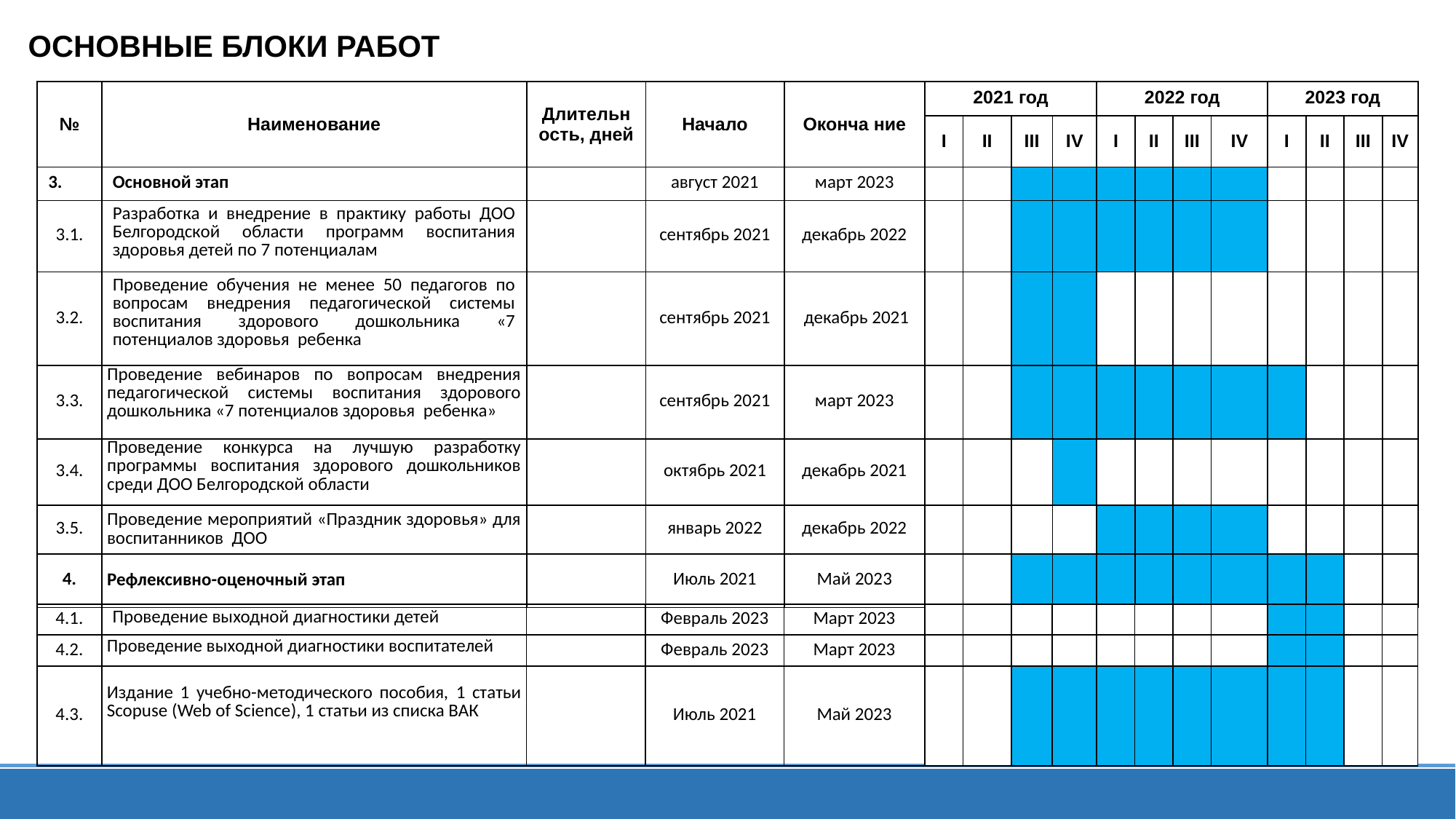

# ОСНОВНЫЕ БЛОКИ РАБОТ
| № | Наименование | Длительность, дней | Начало | Оконча ние | 2021 год |  |  |  | 2022 год |  |  |  | 2023 год |  |  |  |
| --- | --- | --- | --- | --- | --- | --- | --- | --- | --- | --- | --- | --- | --- | --- | --- | --- |
|  |  |  |  |  | I | II | III | IV | I | II | III | IV | I | II | III | IV |
| 3. | Основной этап |  | август 2021 | март 2023 |  |  |  |  |  |  |  |  |  |  |  |  |
| 3.1. | Разработка и внедрение в практику работы ДОО Белгородской области программ воспитания здоровья детей по 7 потенциалам |  | сентябрь 2021 | декабрь 2022 |  |  |  |  |  |  |  |  |  |  |  |  |
| 3.2. | Проведение обучения не менее 50 педагогов по вопросам внедрения педагогической системы воспитания здорового дошкольника «7 потенциалов здоровья ребенка |  | сентябрь 2021 | декабрь 2021 |  |  |  |  |  |  |  |  |  |  |  |  |
| 3.3. | Проведение вебинаров по вопросам внедрения педагогической системы воспитания здорового дошкольника «7 потенциалов здоровья ребенка» |  | сентябрь 2021 | март 2023 |  |  |  |  |  |  |  |  |  |  |  |  |
| 3.4. | Проведение конкурса на лучшую разработку программы воспитания здорового дошкольников среди ДОО Белгородской области |  | октябрь 2021 | декабрь 2021 |  |  |  |  |  |  |  |  |  |  |  |  |
| 3.5. | Проведение мероприятий «Праздник здоровья» для воспитанников ДОО |  | январь 2022 | декабрь 2022 |  |  |  |  |  |  |  |  |  |  |  |  |
| 4. | Рефлексивно-оценочный этап |  | Июль 2021 | Май 2023 |  |  |  |  |  |  |  |  |  |  |  |  |
| 4.1. | Проведение выходной диагностики детей |  | Февраль 2023 | Март 2023 |  |  |  |  |  |  |  |  |  |  |  |  |
| --- | --- | --- | --- | --- | --- | --- | --- | --- | --- | --- | --- | --- | --- | --- | --- | --- |
| 4.2. | Проведение выходной диагностики воспитателей |  | Февраль 2023 | Март 2023 |  |  |  |  |  |  |  |  |  |  |  |  |
| 4.3. | Издание 1 учебно-методического пособия, 1 статьи Scopuse (Web of Science), 1 статьи из списка ВАК |  | Июль 2021 | Май 2023 |  |  |  |  |  |  |  |  |  |  |  |  |